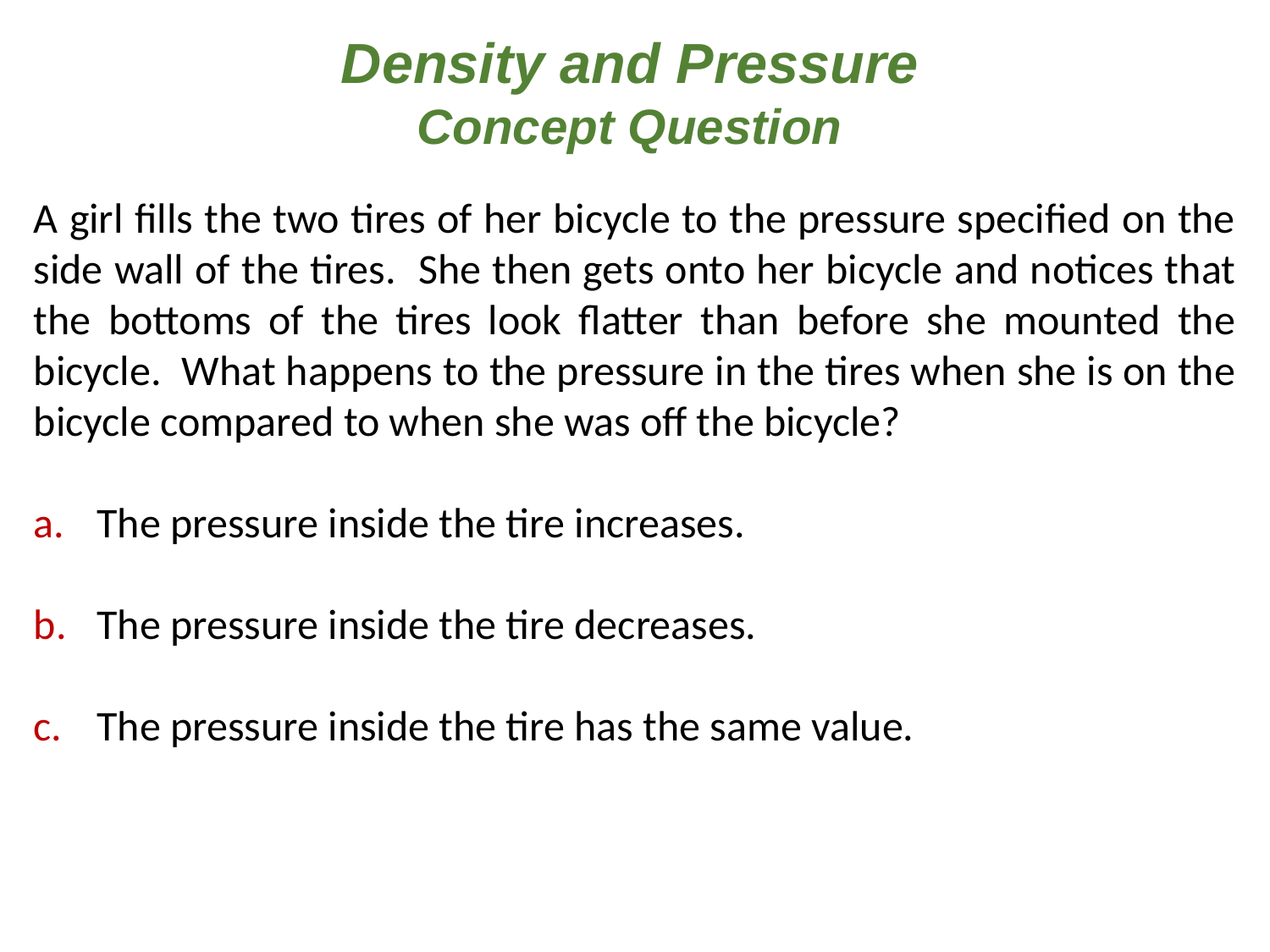

Density and Pressure
Concept Question
A girl fills the two tires of her bicycle to the pressure specified on the side wall of the tires.  She then gets onto her bicycle and notices that the bottoms of the tires look flatter than before she mounted the bicycle.  What happens to the pressure in the tires when she is on the bicycle compared to when she was off the bicycle?

The pressure inside the tire increases.

The pressure inside the tire decreases.

The pressure inside the tire has the same value.